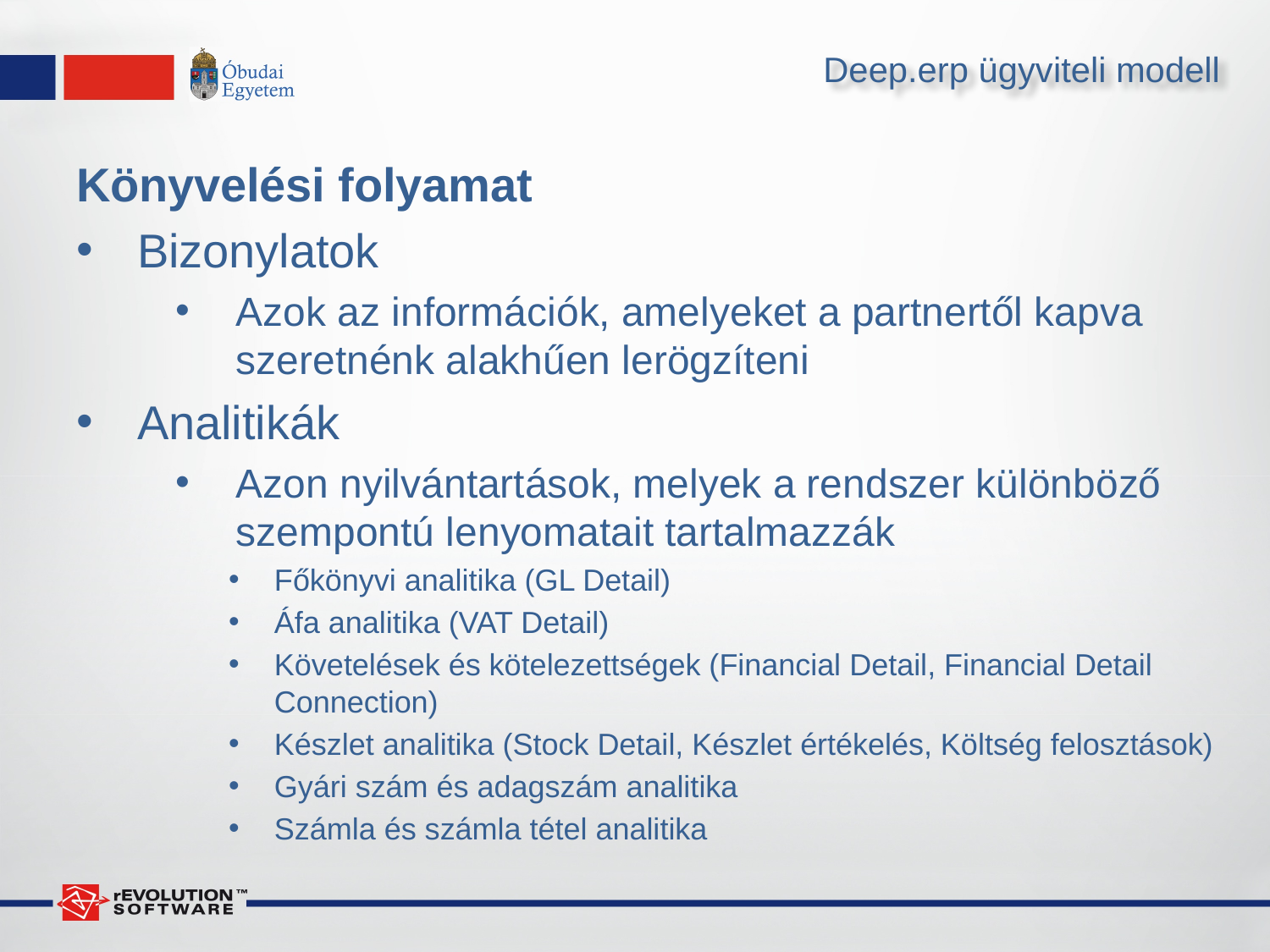

# Deep.erp ügyviteli modell
Könyvelési folyamat
Bizonylatok
Azok az információk, amelyeket a partnertől kapva szeretnénk alakhűen lerögzíteni
Analitikák
Azon nyilvántartások, melyek a rendszer különböző szempontú lenyomatait tartalmazzák
Főkönyvi analitika (GL Detail)
Áfa analitika (VAT Detail)
Követelések és kötelezettségek (Financial Detail, Financial Detail Connection)
Készlet analitika (Stock Detail, Készlet értékelés, Költség felosztások)
Gyári szám és adagszám analitika
Számla és számla tétel analitika